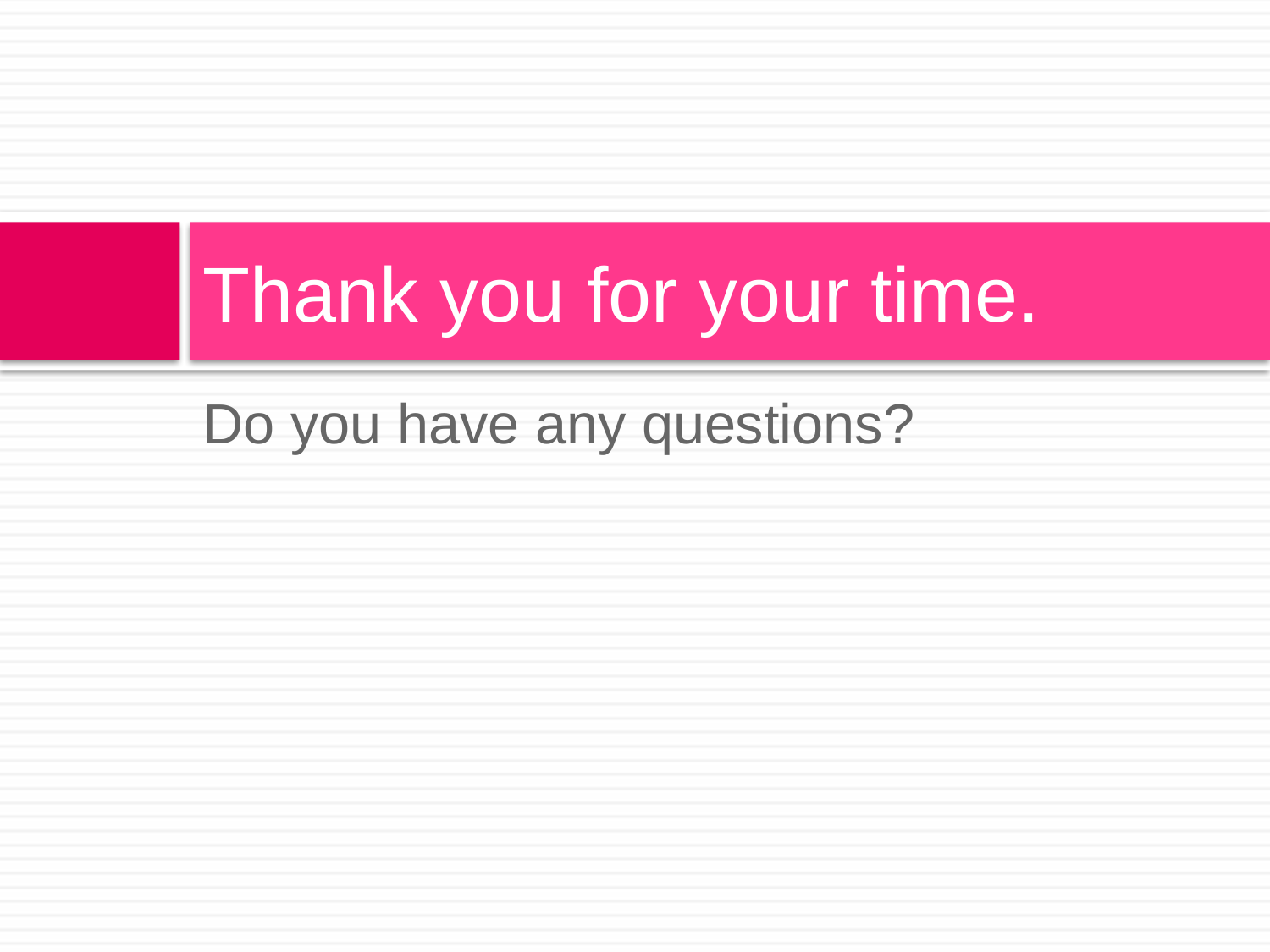

# Thank you for your time.
Do you have any questions?